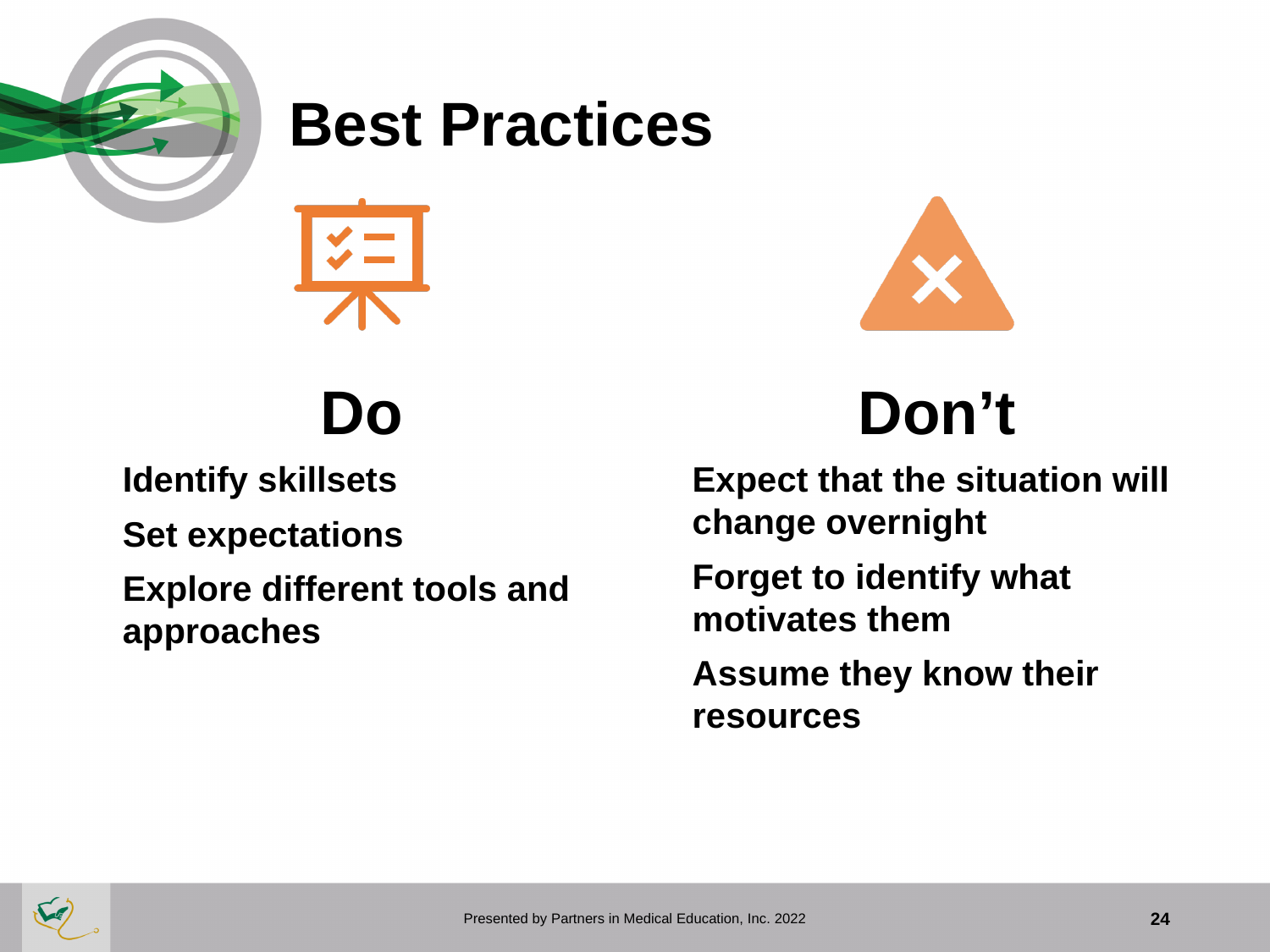

# Best Practices
Do
Identify skillsets
Set expectations
Explore different tools and approaches

Don’t
Expect that the situation will change overnight
Forget to identify what motivates them
Assume they know their resources

Presented by Partners in Medical Education, Inc. 2022
24